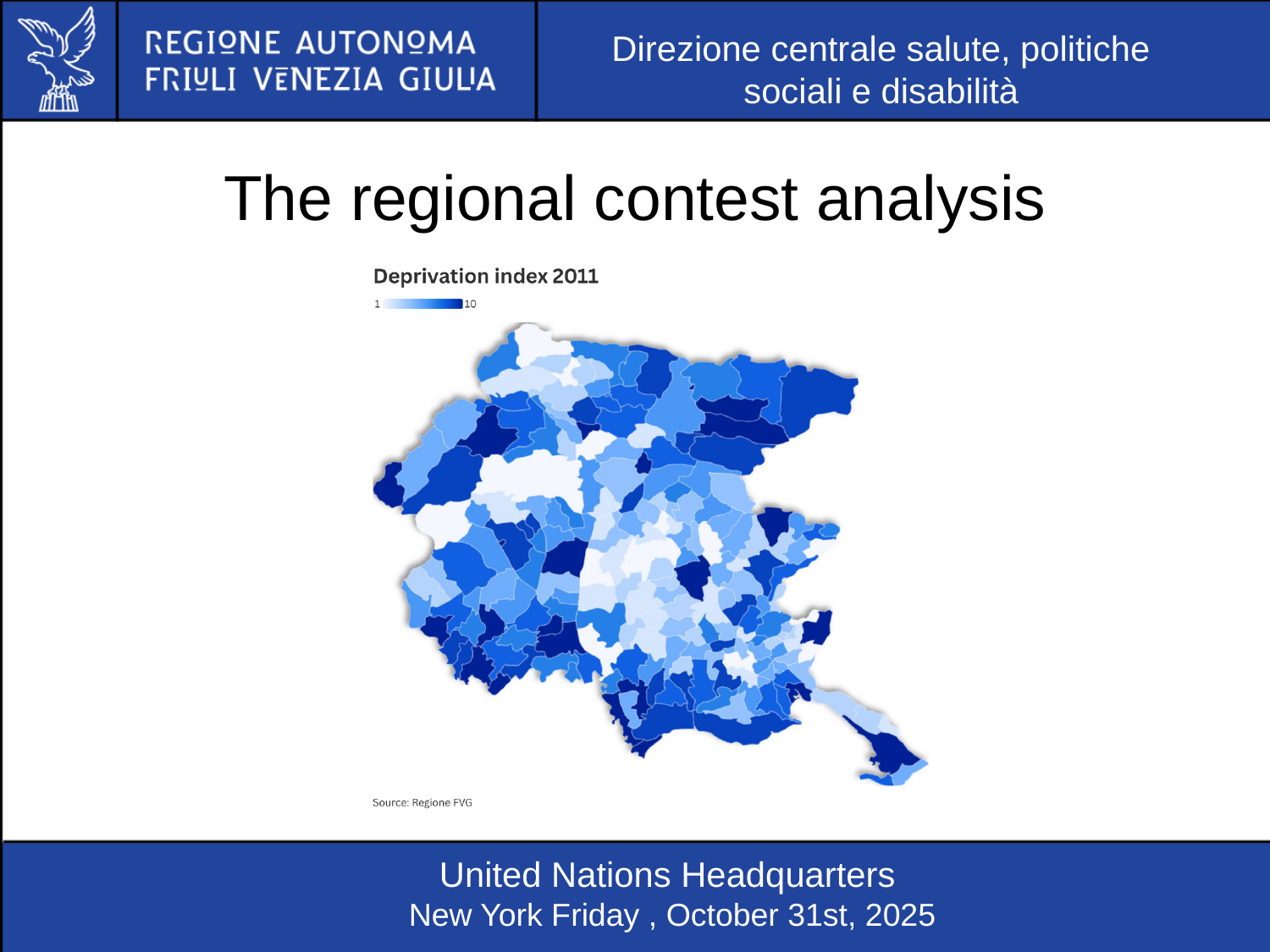

Direzione centrale salute, politiche sociali e disabilità
The regional contest analysis

United Nations Headquarters
New York Friday , October 31st, 2025